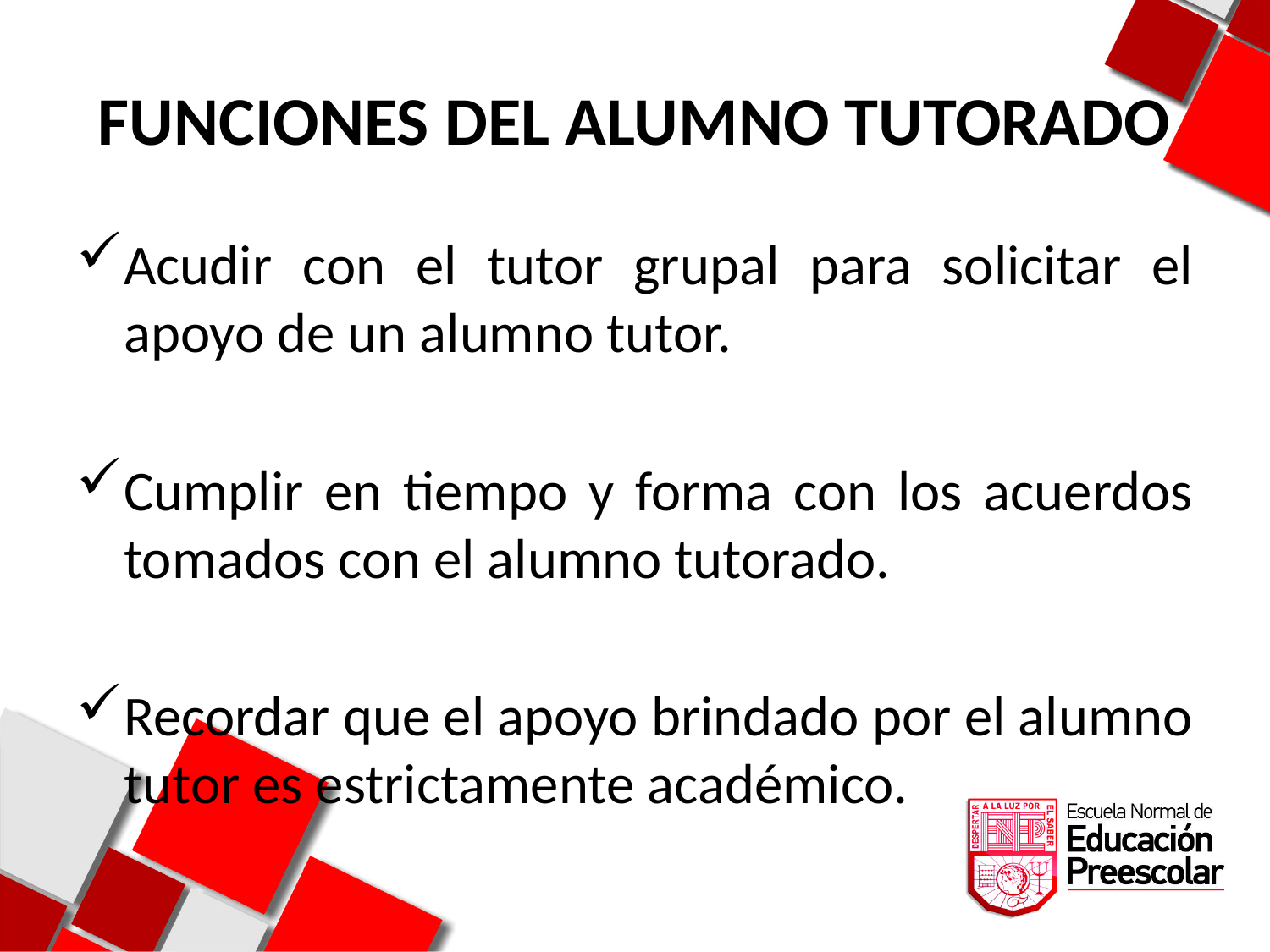

# FUNCIONES DEL ALUMNO TUTORADO
Acudir con el tutor grupal para solicitar el apoyo de un alumno tutor.

Cumplir en tiempo y forma con los acuerdos tomados con el alumno tutorado.

Recordar que el apoyo brindado por el alumno tutor es estrictamente académico.